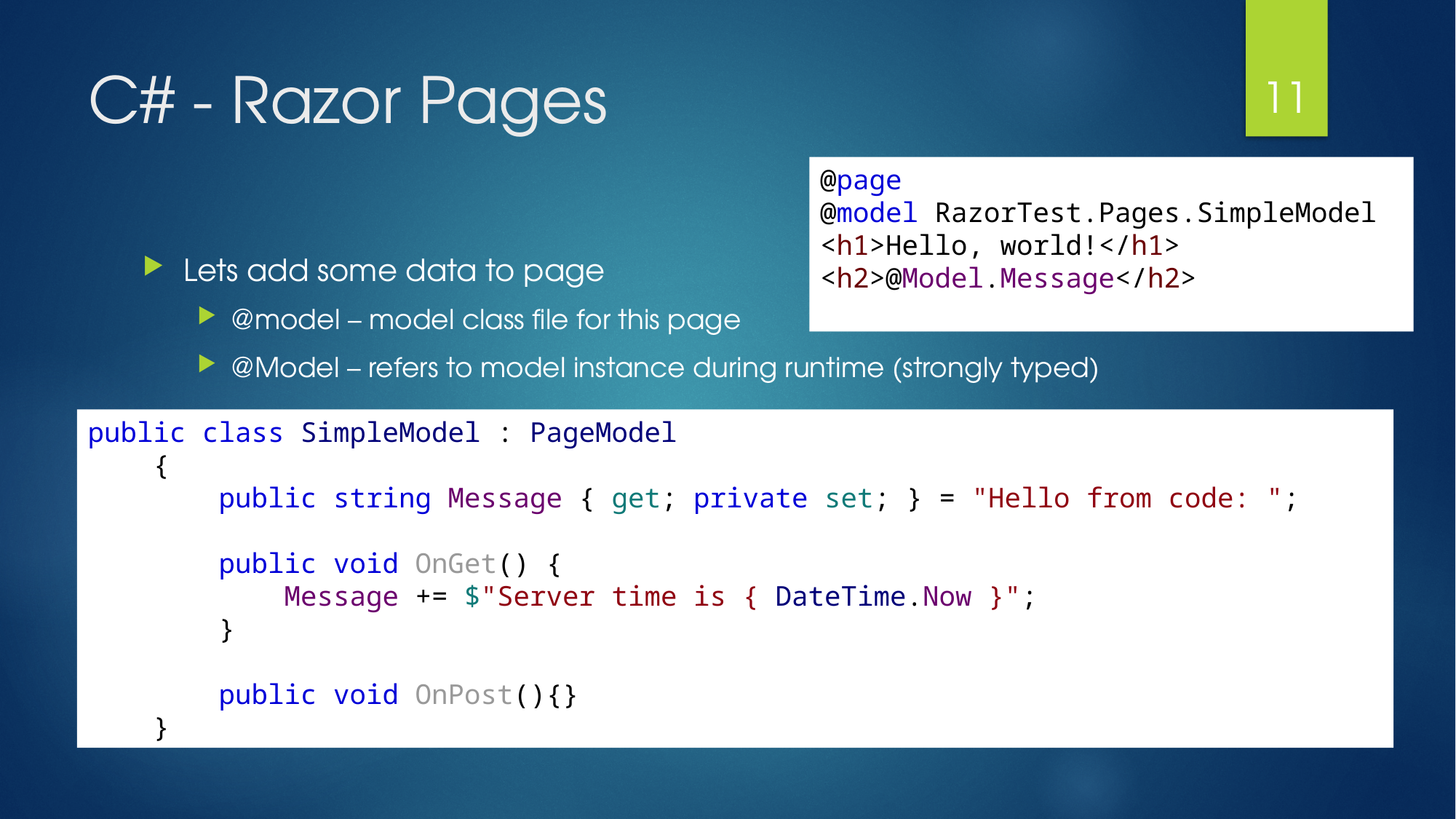

11
# C# - Razor Pages
@page
@model RazorTest.Pages.SimpleModel
<h1>Hello, world!</h1>
<h2>@Model.Message</h2>

Lets add some data to page
@model – model class file for this page
@Model – refers to model instance during runtime (strongly typed)

And model class file
public class SimpleModel : PageModel
    {
        public string Message { get; private set; } = "Hello from code: ";

        public void OnGet() {
            Message += $"Server time is { DateTime.Now }";
        }

        public void OnPost(){}
    }